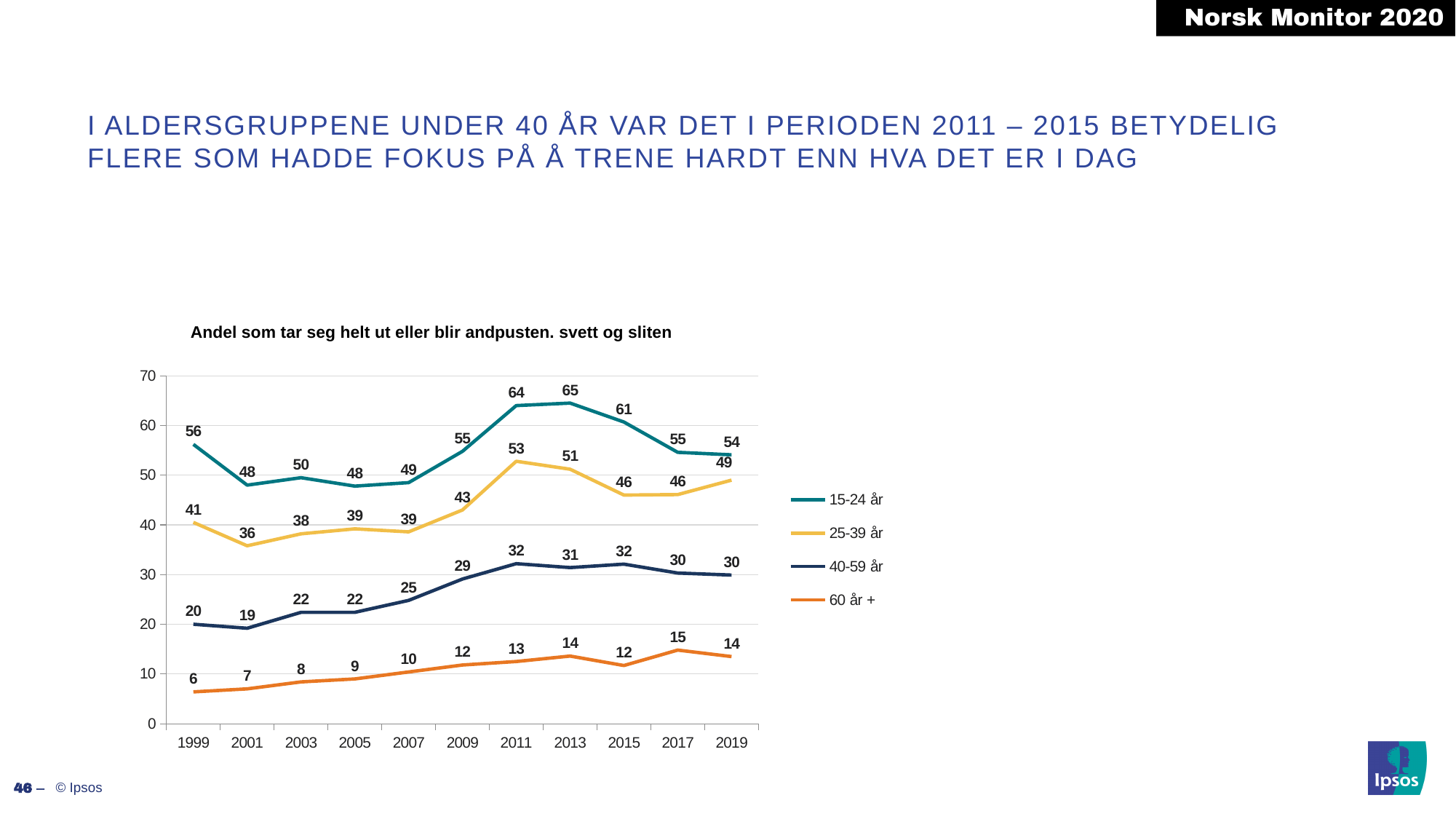

Norsk Monitor 2020
# I aldersgruppene under 40 år var det i perioden 2011 – 2015 betydelig flere som hadde fokus på å trene hardt enn hva det er i dag
Andel som tar seg helt ut eller blir andpusten. svett og sliten

### Chart

| Category | 15-24 år | 25-39 år | 40-59 år | 60 år + |
|---|---|---|---|---|
| 1999 | 56.2 | 40.5 | 20.0 | 6.4 |
| 2001 | 48.0 | 35.8 | 19.2 | 7.0 |
| 2003 | 49.5 | 38.2 | 22.4 | 8.4 |
| 2005 | 47.8 | 39.2 | 22.4 | 9.0 |
| 2007 | 48.5 | 38.6 | 24.8 | 10.4 |
| 2009 | 54.8 | 43.0 | 29.1 | 11.8 |
| 2011 | 64.0 | 52.8 | 32.2 | 12.5 |
| 2013 | 64.5 | 51.2 | 31.4 | 13.6 |
| 2015 | 60.7 | 46.0 | 32.1 | 11.7 |
| 2017 | 54.6 | 46.1 | 30.3 | 14.8 |
| 2019 | 54.1 | 49.0 | 29.9 | 13.5 |
46 ‒